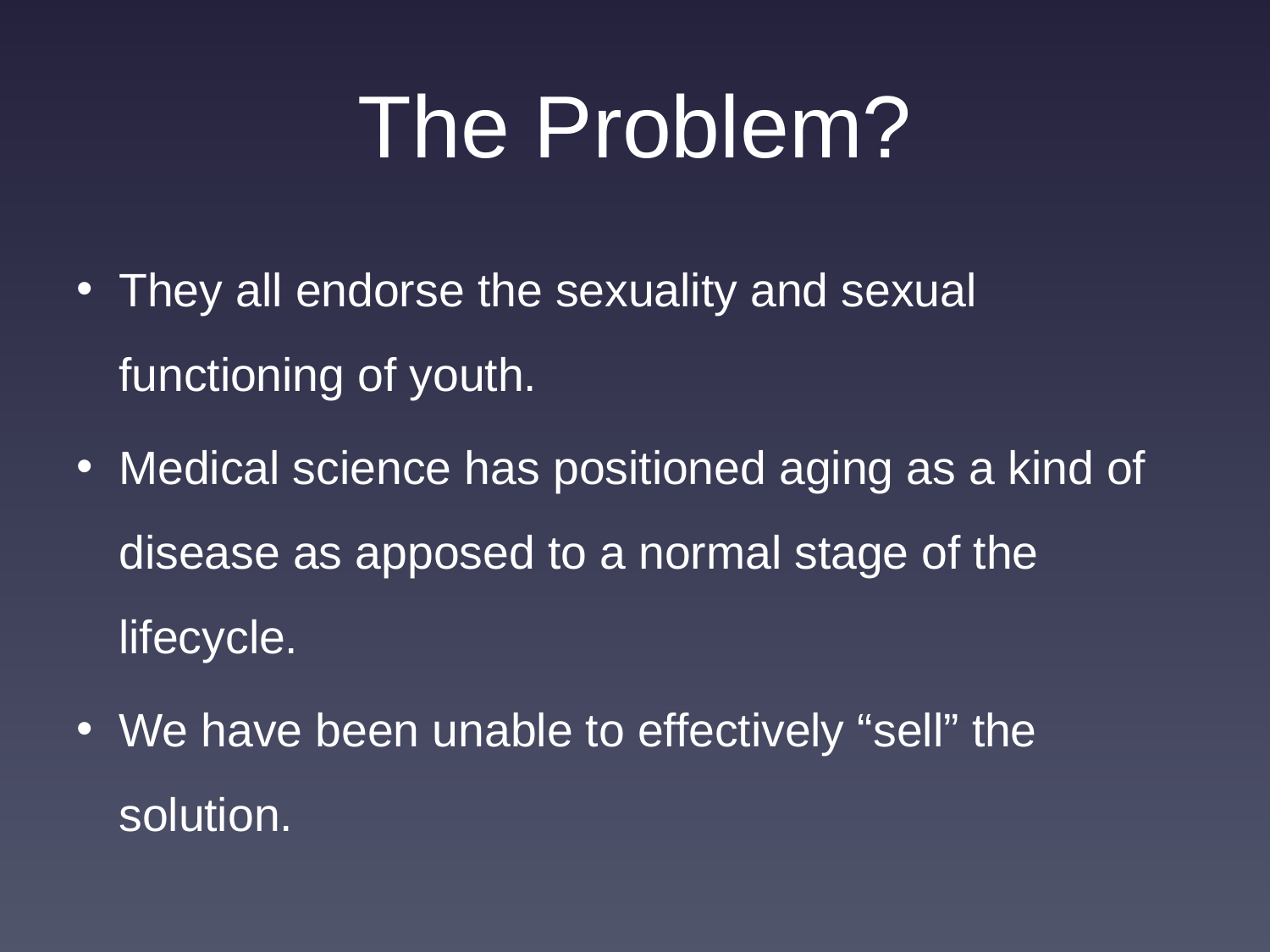

# The Problem?
They all endorse the sexuality and sexual functioning of youth.
Medical science has positioned aging as a kind of disease as apposed to a normal stage of the lifecycle.
We have been unable to effectively “sell” the solution.